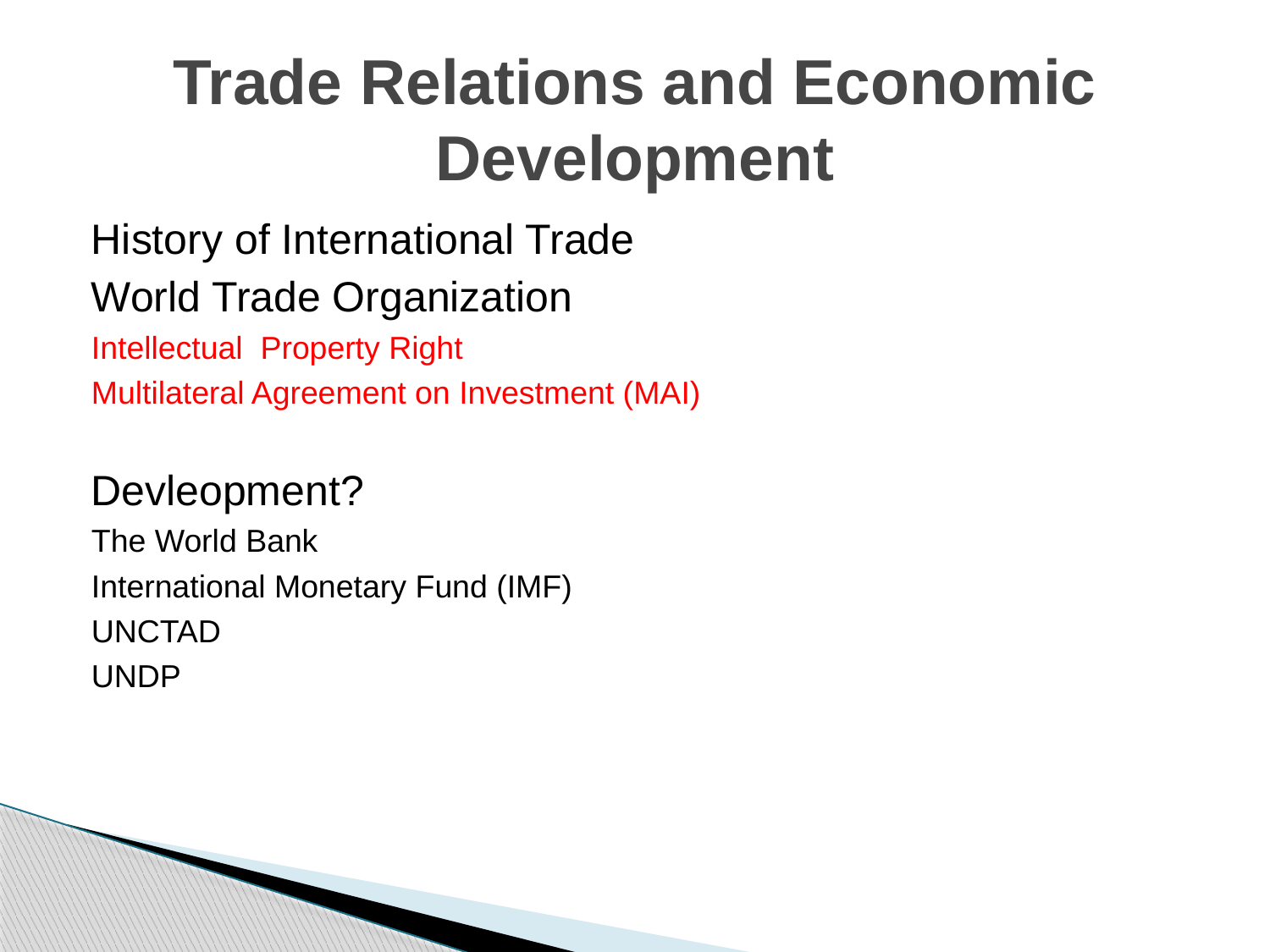

# Trade Relations and Economic Development
History of International Trade
World Trade Organization
Intellectual  Property Right
Multilateral Agreement on Investment (MAI)

Devleopment?
The World Bank
International Monetary Fund (IMF)
UNCTAD
UNDP